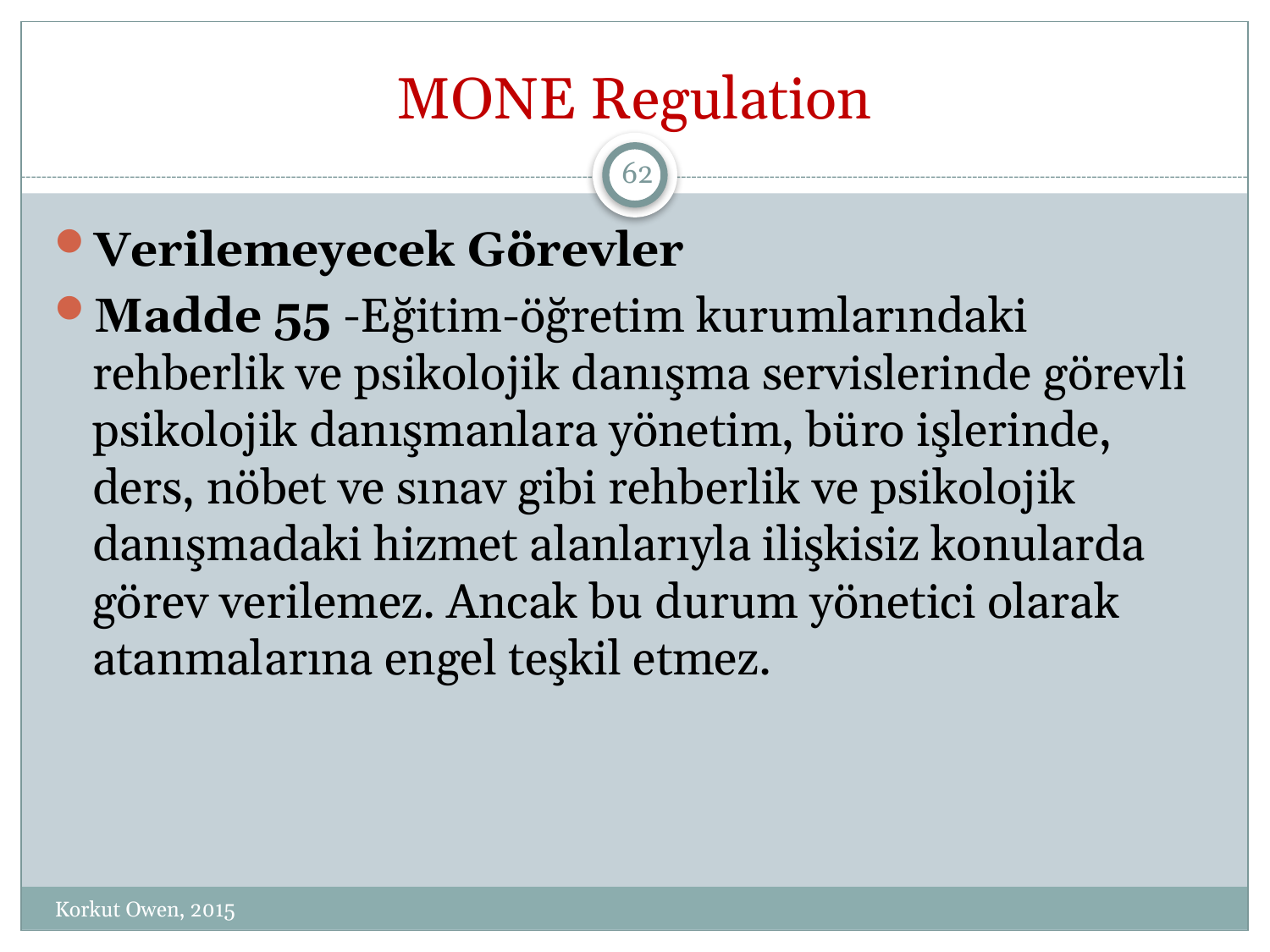

# MONE Regulation
62
Verilemeyecek Görevler
Madde 55 -Eğitim-öğretim kurumlarındaki rehberlik ve psikolojik danışma servislerinde görevli psikolojik danışmanlara yönetim, büro işlerinde, ders, nöbet ve sınav gibi rehberlik ve psikolojik danışmadaki hizmet alanlarıyla ilişkisiz konularda görev verilemez. Ancak bu durum yönetici olarak atanmalarına engel teşkil etmez.

Korkut Owen, 2015